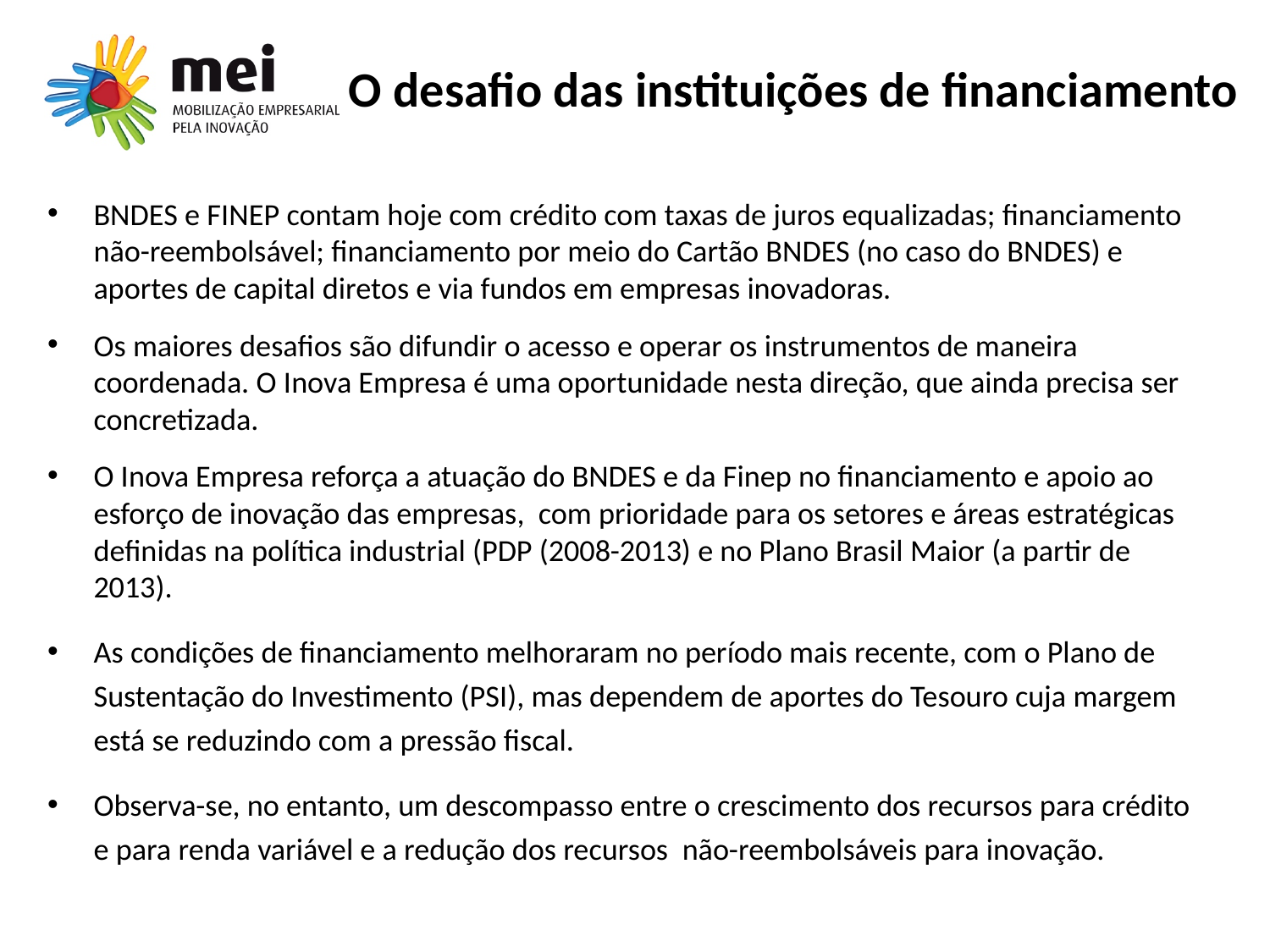

# O desafio das instituições de financiamento
BNDES e FINEP contam hoje com crédito com taxas de juros equalizadas; financiamento não-reembolsável; financiamento por meio do Cartão BNDES (no caso do BNDES) e aportes de capital diretos e via fundos em empresas inovadoras.
Os maiores desafios são difundir o acesso e operar os instrumentos de maneira coordenada. O Inova Empresa é uma oportunidade nesta direção, que ainda precisa ser concretizada.
O Inova Empresa reforça a atuação do BNDES e da Finep no financiamento e apoio ao esforço de inovação das empresas,  com prioridade para os setores e áreas estratégicas definidas na política industrial (PDP (2008-2013) e no Plano Brasil Maior (a partir de 2013).
As condições de financiamento melhoraram no período mais recente, com o Plano de Sustentação do Investimento (PSI), mas dependem de aportes do Tesouro cuja margem está se reduzindo com a pressão fiscal.
Observa-se, no entanto, um descompasso entre o crescimento dos recursos para crédito e para renda variável e a redução dos recursos  não-reembolsáveis para inovação.